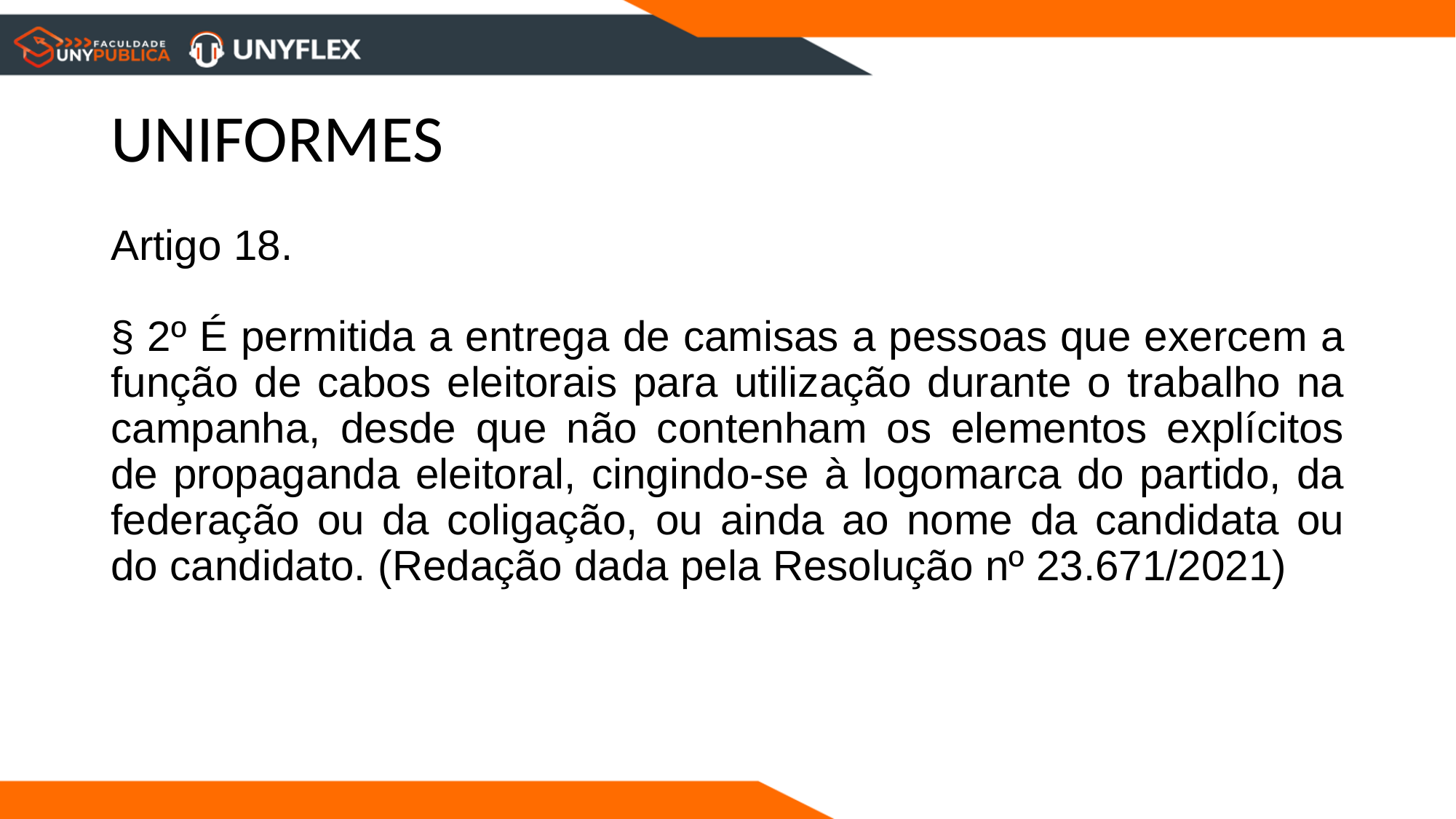

# UNIFORMES
Artigo 18.

§ 2º É permitida a entrega de camisas a pessoas que exercem a função de cabos eleitorais para utilização durante o trabalho na campanha, desde que não contenham os elementos explícitos de propaganda eleitoral, cingindo-se à logomarca do partido, da federação ou da coligação, ou ainda ao nome da candidata ou do candidato. (Redação dada pela Resolução nº 23.671/2021)